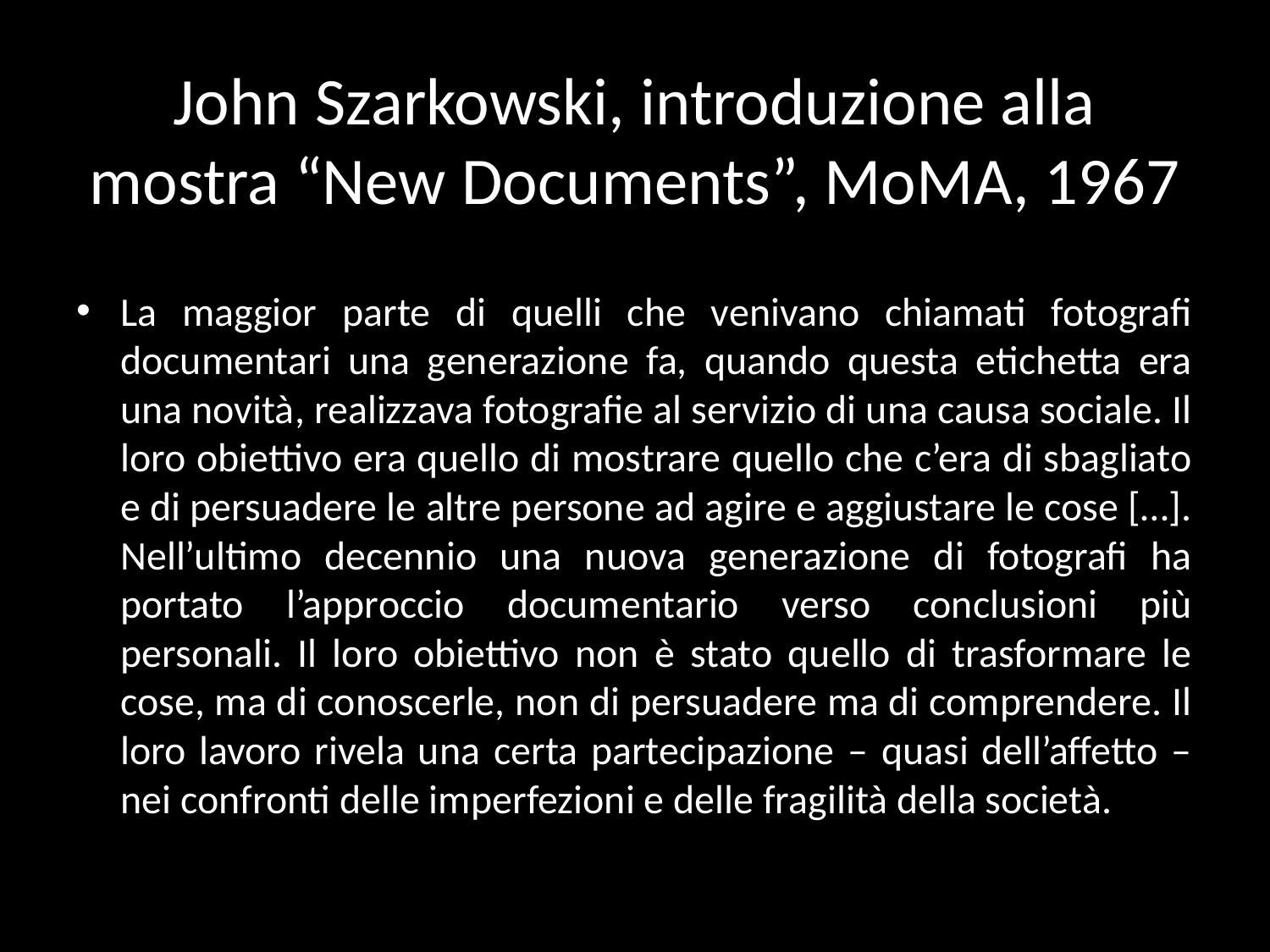

# John Szarkowski, introduzione alla mostra “New Documents”, MoMA, 1967

La maggior parte di quelli che venivano chiamati fotografi documentari una generazione fa, quando questa etichetta era una novità, realizzava fotografie al servizio di una causa sociale. Il loro obiettivo era quello di mostrare quello che c’era di sbagliato e di persuadere le altre persone ad agire e aggiustare le cose […]. Nell’ultimo decennio una nuova generazione di fotografi ha portato l’approccio documentario verso conclusioni più personali. Il loro obiettivo non è stato quello di trasformare le cose, ma di conoscerle, non di persuadere ma di comprendere. Il loro lavoro rivela una certa partecipazione – quasi dell’affetto – nei confronti delle imperfezioni e delle fragilità della società.